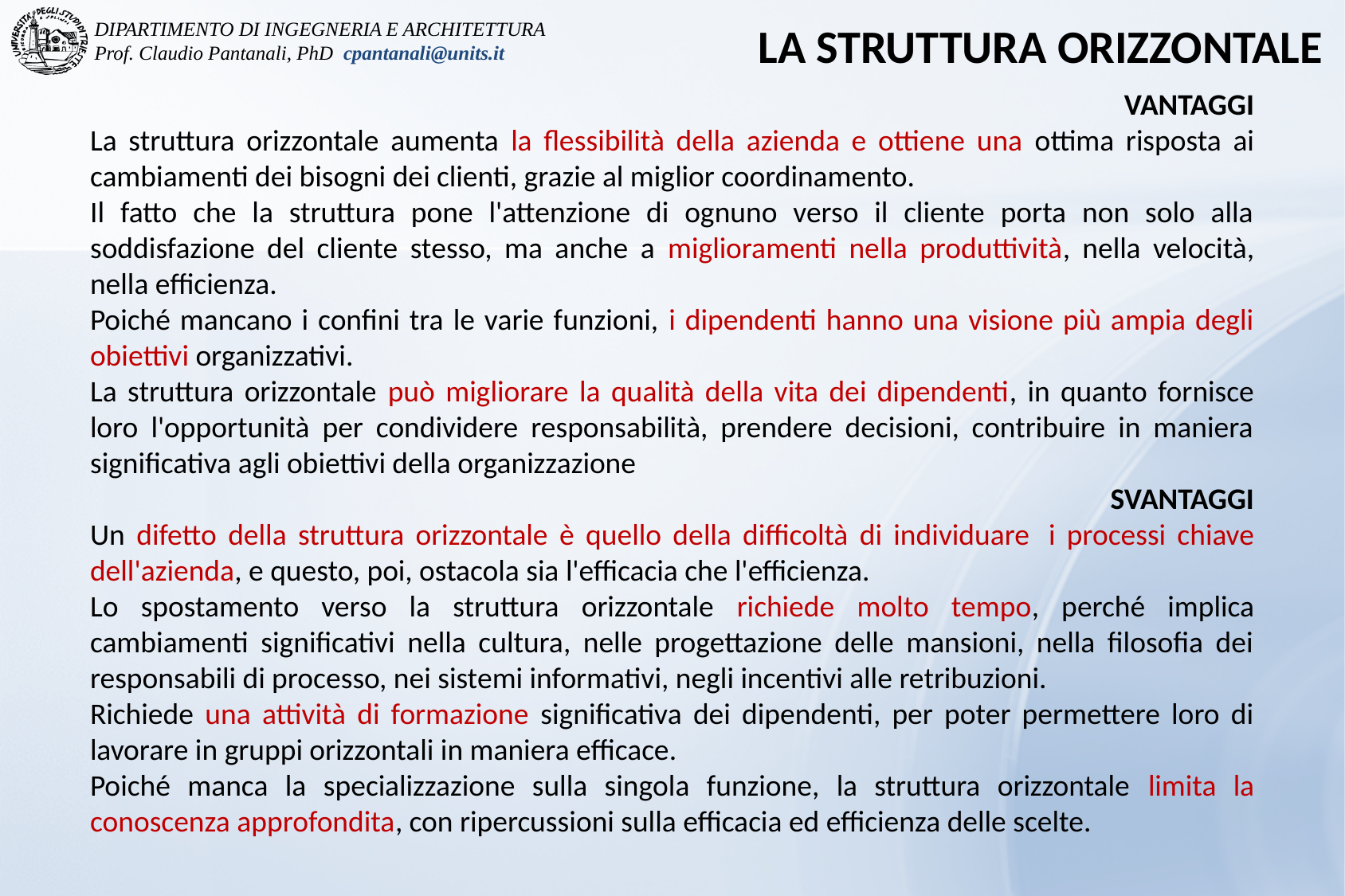

LA STRUTTURA ORIZZONTALE

VANTAGGI
La struttura orizzontale aumenta la flessibilità della azienda e ottiene una ottima risposta ai cambiamenti dei bisogni dei clienti, grazie al miglior coordinamento.
Il fatto che la struttura pone l'attenzione di ognuno verso il cliente porta non solo alla soddisfazione del cliente stesso, ma anche a miglioramenti nella produttività, nella velocità, nella efficienza.
Poiché mancano i confini tra le varie funzioni, i dipendenti hanno una visione più ampia degli obiettivi organizzativi.
La struttura orizzontale può migliorare la qualità della vita dei dipendenti, in quanto fornisce loro l'opportunità per condividere responsabilità, prendere decisioni, contribuire in maniera significativa agli obiettivi della organizzazione
SVANTAGGI
Un difetto della struttura orizzontale è quello della difficoltà di individuare  i processi chiave dell'azienda, e questo, poi, ostacola sia l'efficacia che l'efficienza.
Lo spostamento verso la struttura orizzontale richiede molto tempo, perché implica cambiamenti significativi nella cultura, nelle progettazione delle mansioni, nella filosofia dei responsabili di processo, nei sistemi informativi, negli incentivi alle retribuzioni.
Richiede una attività di formazione significativa dei dipendenti, per poter permettere loro di lavorare in gruppi orizzontali in maniera efficace.
Poiché manca la specializzazione sulla singola funzione, la struttura orizzontale limita la conoscenza approfondita, con ripercussioni sulla efficacia ed efficienza delle scelte.